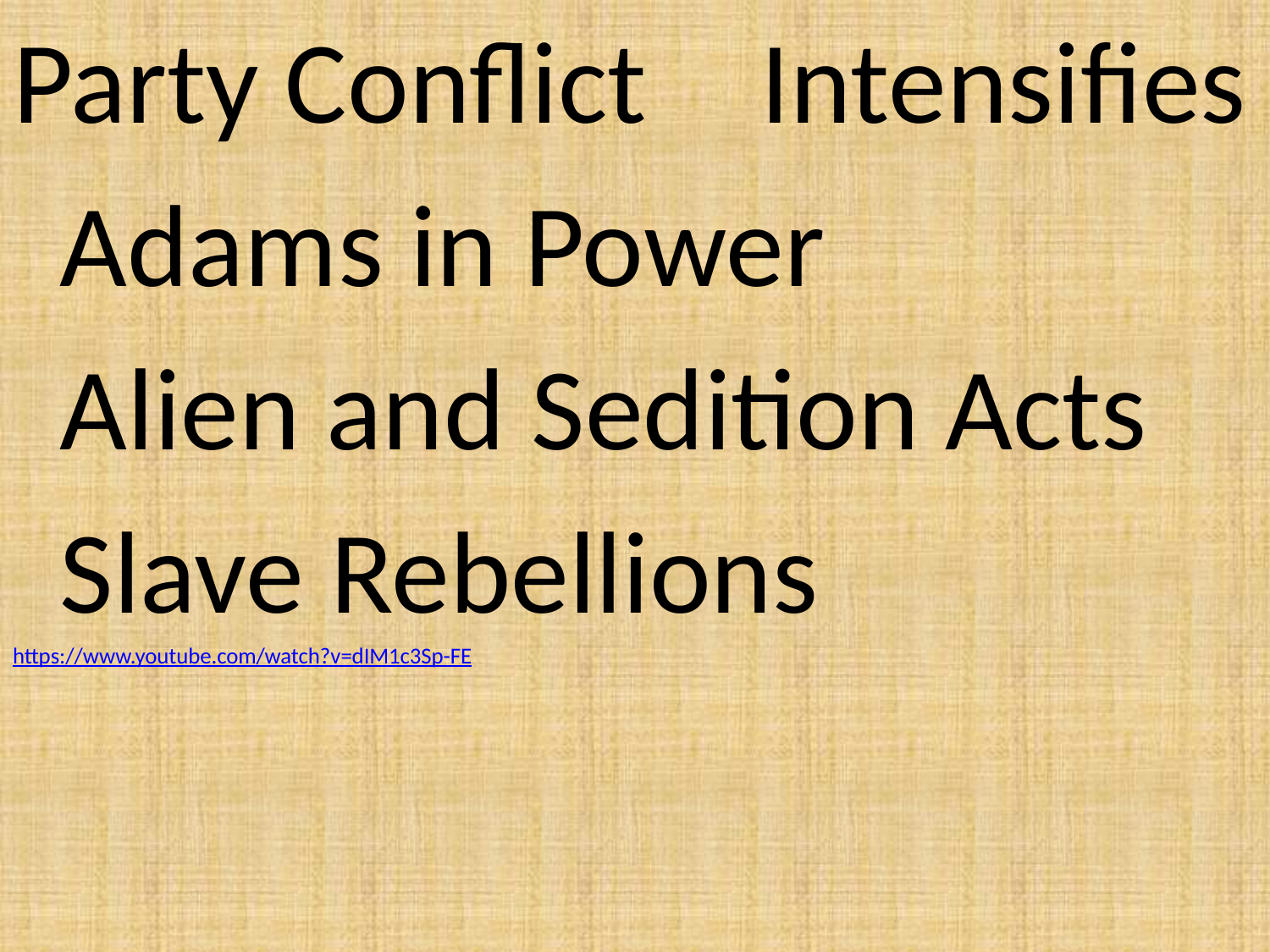

Party Conflict 	Intensifies
	Adams in Power
	Alien and Sedition Acts
	Slave Rebellions
https://www.youtube.com/watch?v=dIM1c3Sp-FE

#